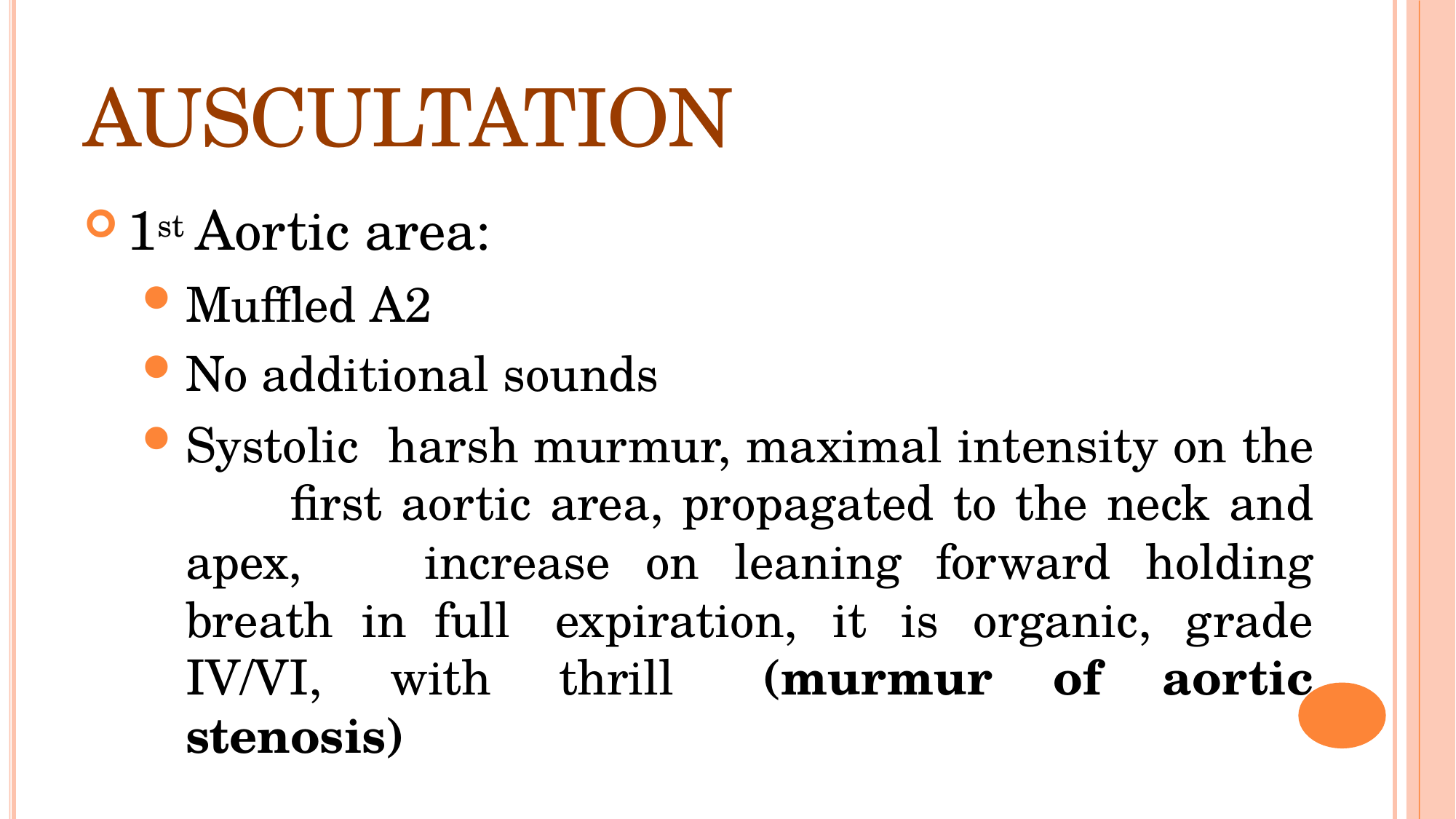

# Auscultation
1st Aortic area:
Muffled A2
No additional sounds
Systolic  harsh murmur, maximal intensity on the 	first aortic area, propagated to the neck and apex, 	increase on leaning forward holding breath in full 	expiration, it is organic, grade IV/VI, with thrill 	(murmur of aortic stenosis)